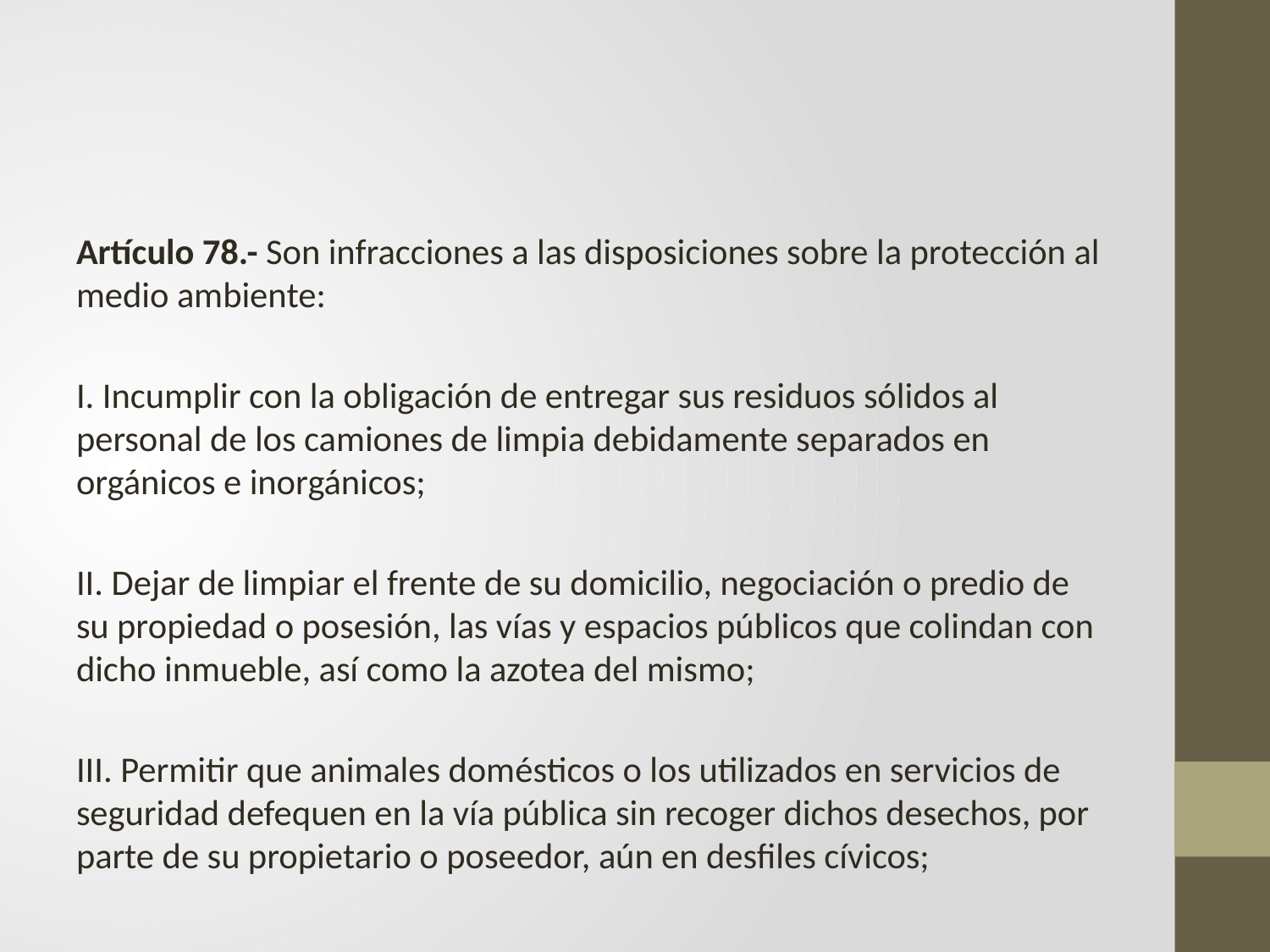

#
Artículo 78.- Son infracciones a las disposiciones sobre la protección al medio ambiente:

I. Incumplir con la obligación de entregar sus residuos sólidos al personal de los camiones de limpia debidamente separados en orgánicos e inorgánicos;

II. Dejar de limpiar el frente de su domicilio, negociación o predio de su propiedad o posesión, las vías y espacios públicos que colindan con dicho inmueble, así como la azotea del mismo;

III. Permitir que animales domésticos o los utilizados en servicios de seguridad defequen en la vía pública sin recoger dichos desechos, por parte de su propietario o poseedor, aún en desfiles cívicos;